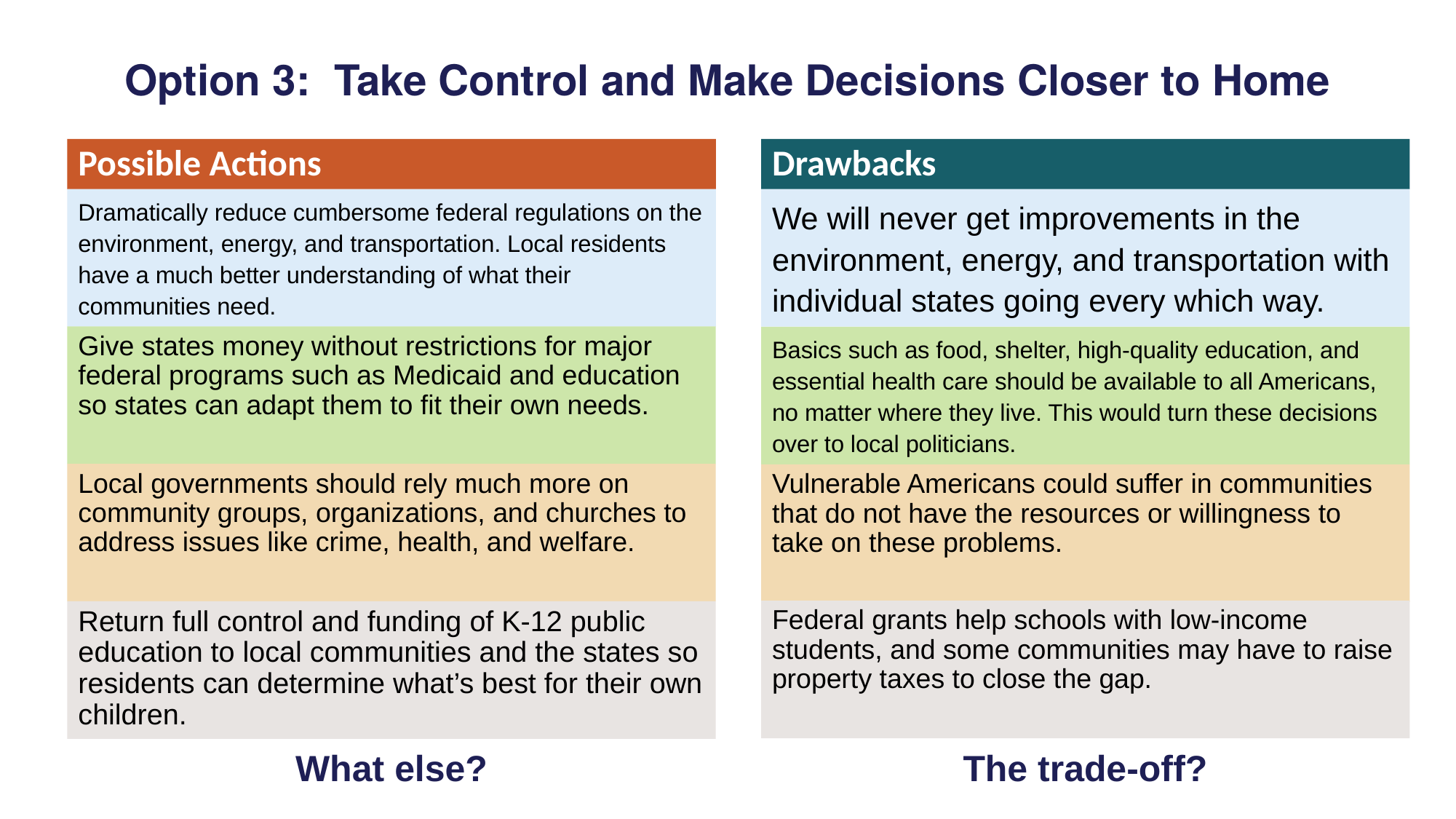

# Option 3:  Take Control and Make Decisions Closer to Home
Drawbacks
Possible Actions
Dramatically reduce cumbersome federal regulations on the environment, energy, and transportation. Local residents have a much better understanding of what their communities need.

We will never get improvements in the environment, energy, and transportation with individual states going every which way.
Give states money without restrictions for major federal programs such as Medicaid and education so states can adapt them to fit their own needs.

Basics such as food, shelter, high-quality education, and essential health care should be available to all Americans, no matter where they live. This would turn these decisions over to local politicians.

Local governments should rely much more on community groups, organizations, and churches to address issues like crime, health, and welfare.

Vulnerable Americans could suffer in communities that do not have the resources or willingness to take on these problems.

Federal grants help schools with low-income students, and some communities may have to raise property taxes to close the gap.

Return full control and funding of K-12 public education to local communities and the states so residents can determine what’s best for their own children.

What else?
The trade-off?